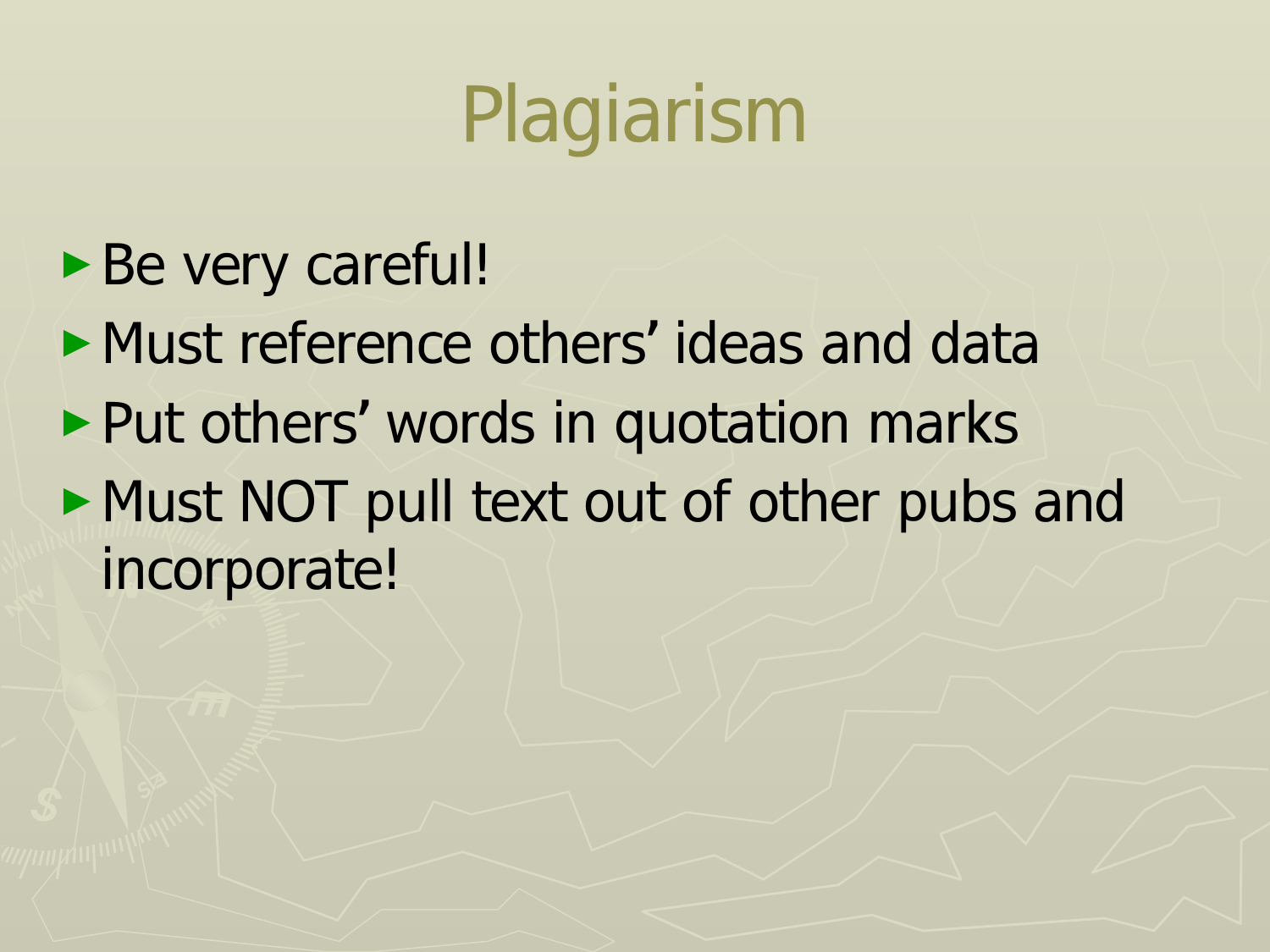

# Plagiarism
Be very careful!
Must reference others’ ideas and data
Put others’ words in quotation marks
Must NOT pull text out of other pubs and incorporate!